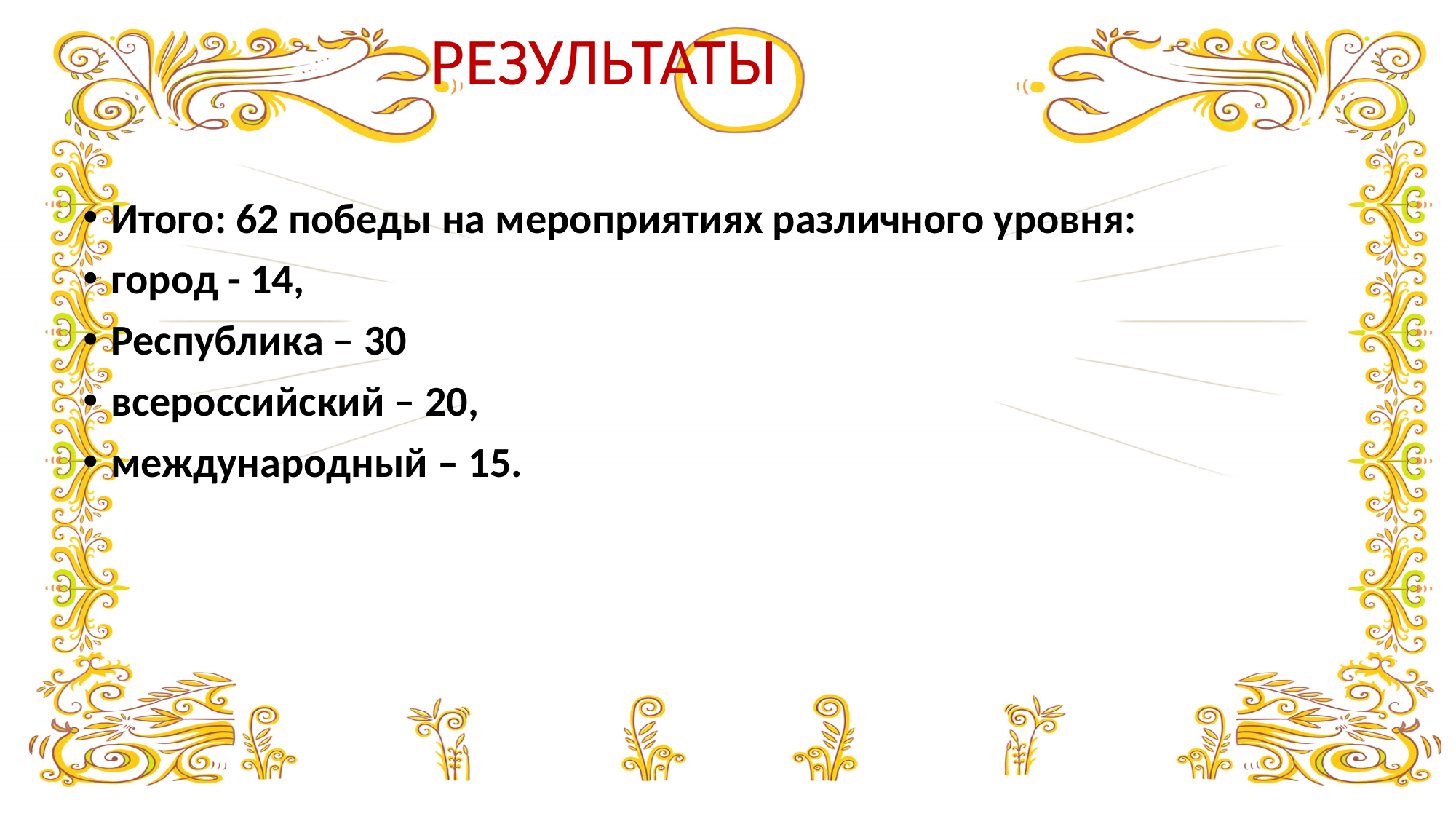

# РЕЗУЛЬТАТЫ
Итого: 62 победы на мероприятиях различного уровня:
город - 14,
Республика – 30
всероссийский – 20,
международный – 15.